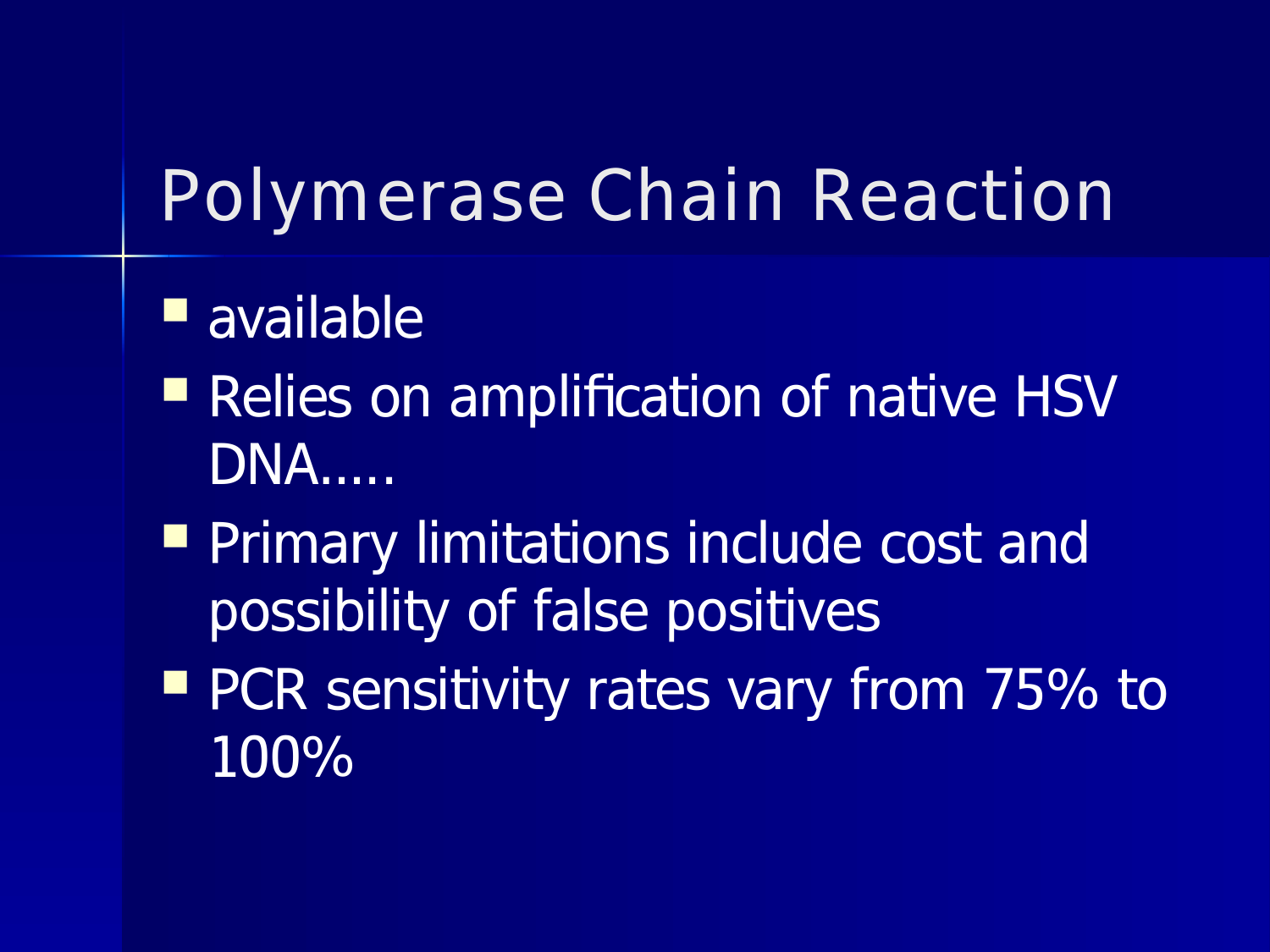

# Polymerase Chain Reaction
available
Relies on amplification of native HSV DNA…..
Primary limitations include cost and possibility of false positives
PCR sensitivity rates vary from 75% to 100%